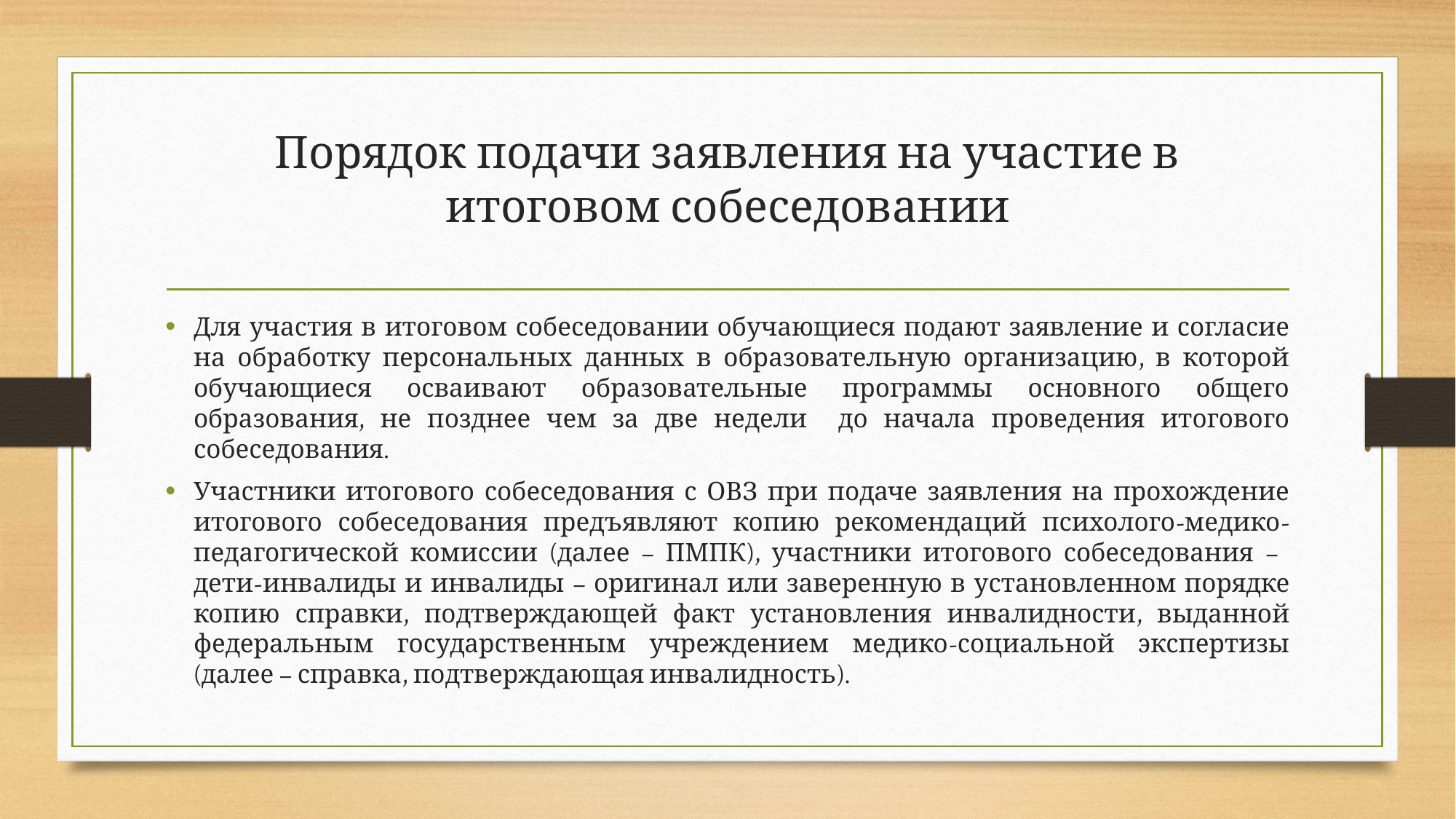

# Порядок подачи заявления на участие в итоговом собеседовании
Для участия в итоговом собеседовании обучающиеся подают заявление и согласие на обработку персональных данных в образовательную организацию, в которой обучающиеся осваивают образовательные программы основного общего образования, не позднее чем за две недели  до начала проведения итогового собеседования.
Участники итогового собеседования с ОВЗ при подаче заявления на прохождение итогового собеседования предъявляют копию рекомендаций психолого-медико-педагогической комиссии (далее – ПМПК), участники итогового собеседования –  дети-инвалиды и инвалиды – оригинал или заверенную в установленном порядке копию справки, подтверждающей факт установления инвалидности, выданной федеральным государственным учреждением медико-социальной экспертизы (далее – справка, подтверждающая инвалидность).